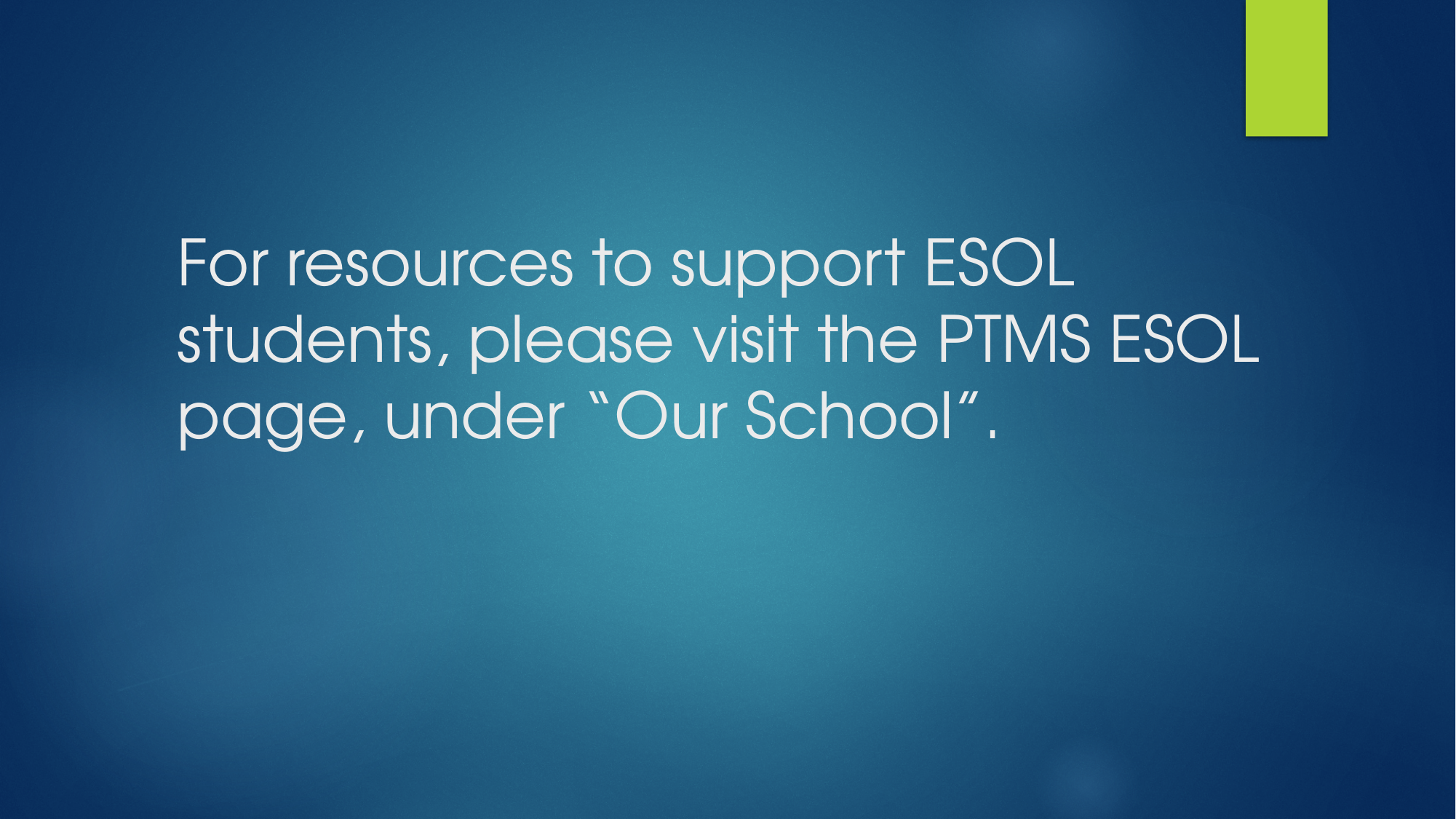

# For resources to support ESOL students, please visit the PTMS ESOL page, under “Our School”.